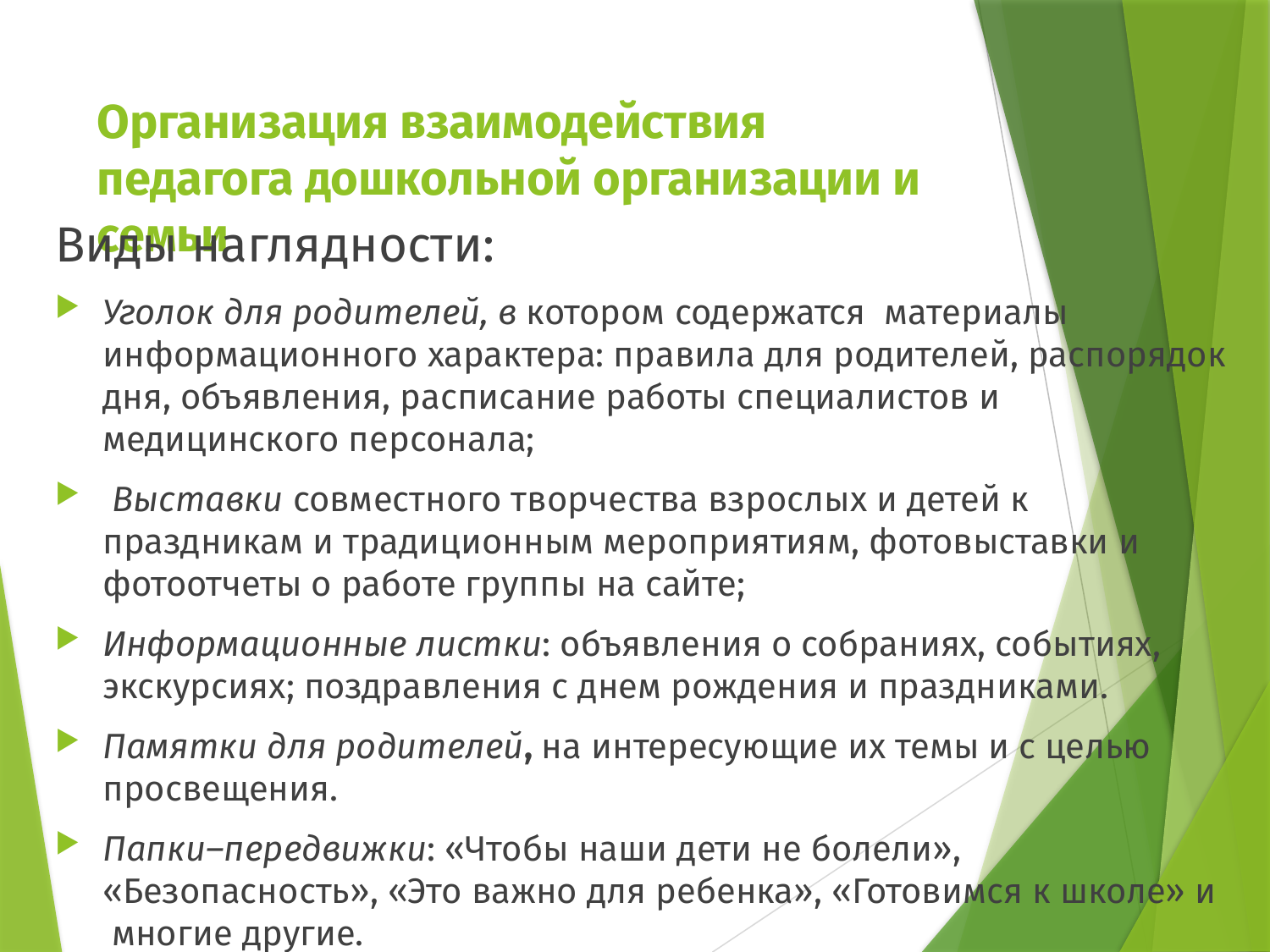

# Организация взаимодействия педагога дошкольной организации и семьи
Виды наглядности:
Уголок для родителей, в котором содержатся  материалы информационного характера: правила для родителей, распорядок дня, объявления, расписание работы специалистов и медицинского персонала;
 Выставки совместного творчества взрослых и детей к праздникам и традиционным мероприятиям, фотовыставки и фотоотчеты о работе группы на сайте;
Информационные листки: объявления о собраниях, событиях, экскурсиях; поздравления с днем рождения и праздниками.
Памятки для родителей, на интересующие их темы и с целью просвещения.
Папки–передвижки: «Чтобы наши дети не болели», «Безопасность», «Это важно для ребенка», «Готовимся к школе» и  многие другие.